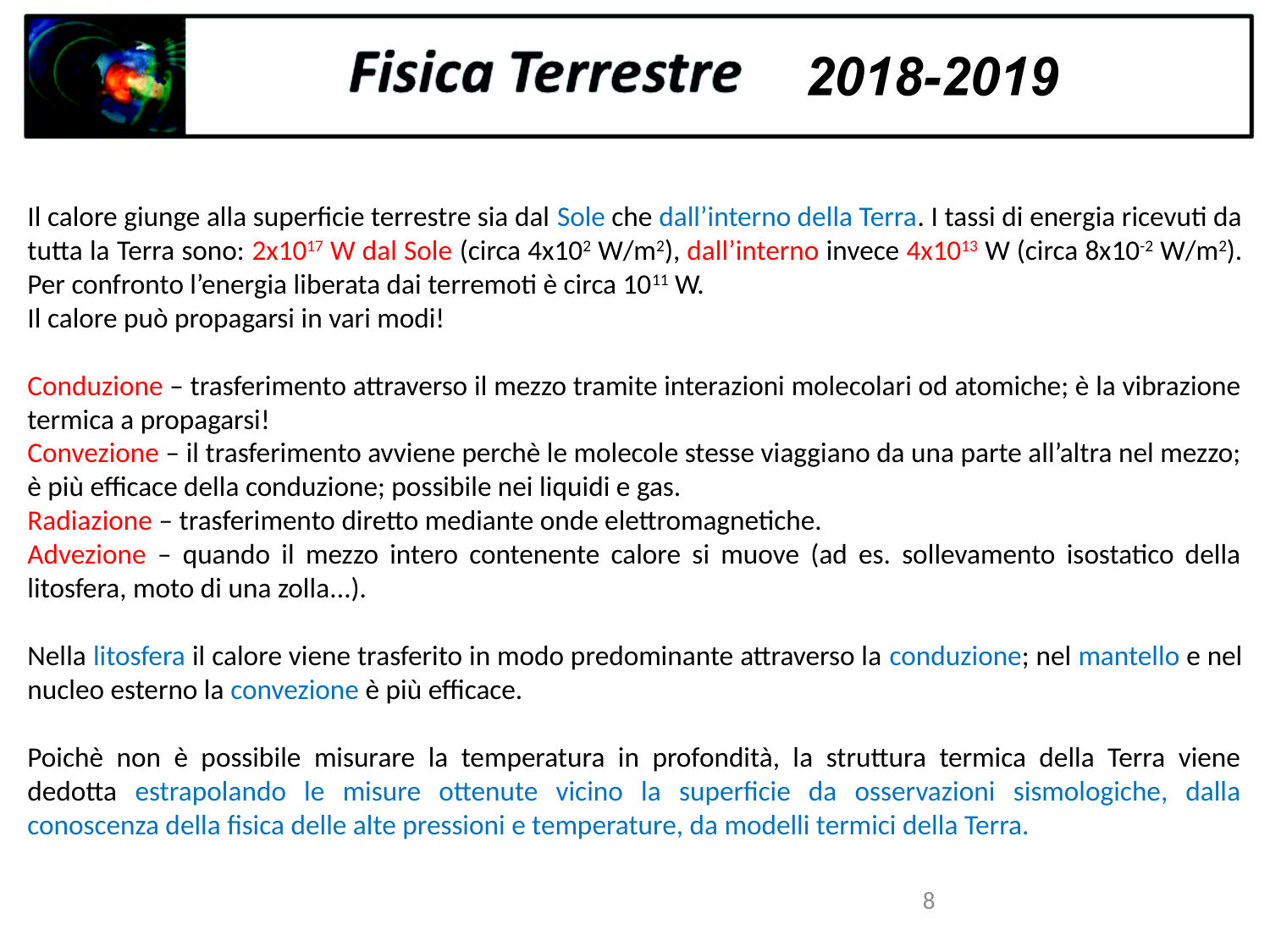

Il calore giunge alla superficie terrestre sia dal Sole che dall’interno della Terra. I tassi di energia ricevuti da tutta la Terra sono: 2x1017 W dal Sole (circa 4x102 W/m2), dall’interno invece 4x1013 W (circa 8x10-2 W/m2). Per confronto l’energia liberata dai terremoti è circa 1011 W.
Il calore può propagarsi in vari modi!

Conduzione – trasferimento attraverso il mezzo tramite interazioni molecolari od atomiche; è la vibrazione termica a propagarsi!
Convezione – il trasferimento avviene perchè le molecole stesse viaggiano da una parte all’altra nel mezzo; è più efficace della conduzione; possibile nei liquidi e gas.
Radiazione – trasferimento diretto mediante onde elettromagnetiche.
Advezione – quando il mezzo intero contenente calore si muove (ad es. sollevamento isostatico della litosfera, moto di una zolla...).

Nella litosfera il calore viene trasferito in modo predominante attraverso la conduzione; nel mantello e nel nucleo esterno la convezione è più efficace.

Poichè non è possibile misurare la temperatura in profondità, la struttura termica della Terra viene dedotta estrapolando le misure ottenute vicino la superficie da osservazioni sismologiche, dalla conoscenza della fisica delle alte pressioni e temperature, da modelli termici della Terra.

8